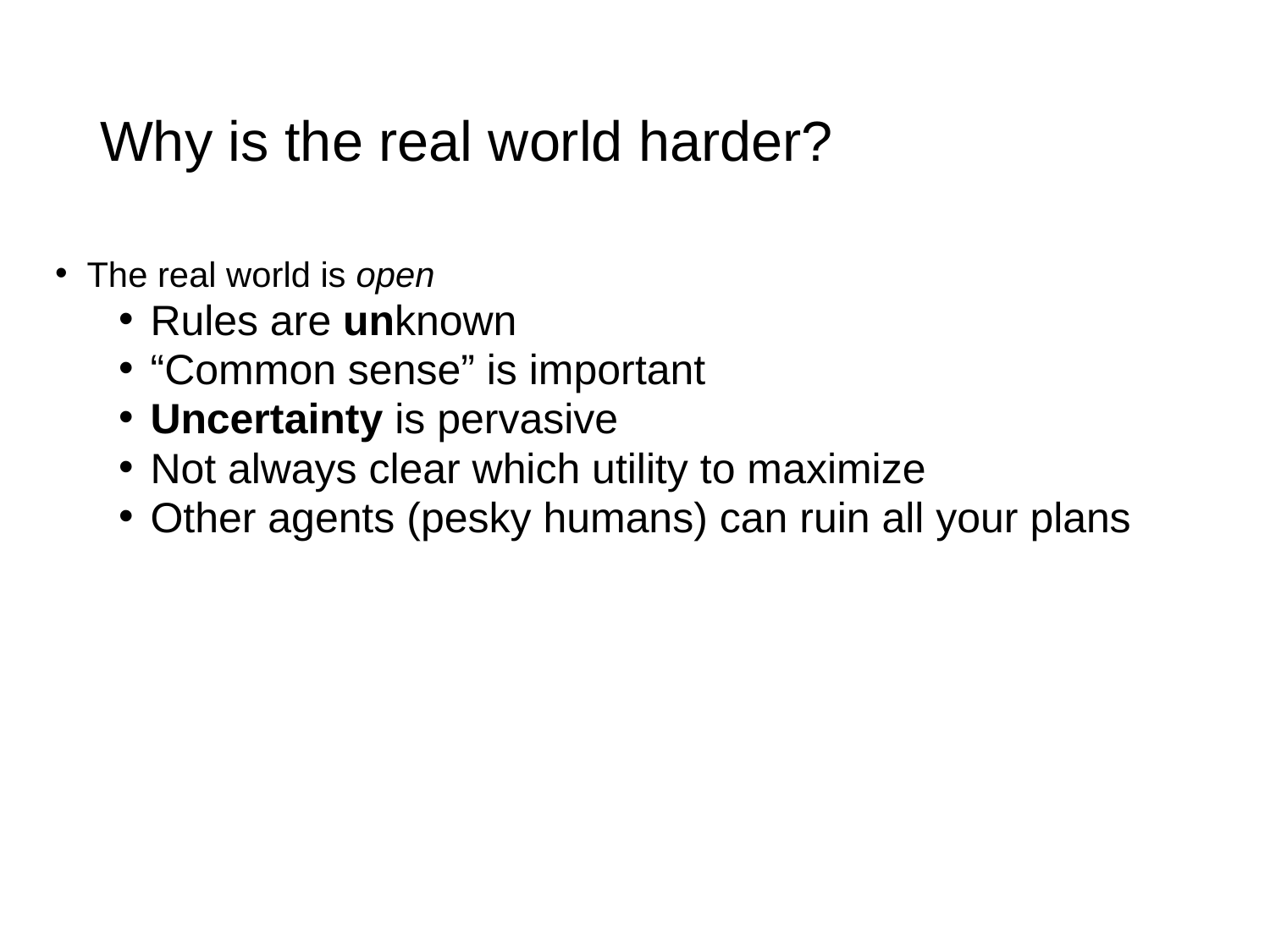

# Why is the real world harder?
The real world is open
Rules are unknown
“Common sense” is important
Uncertainty is pervasive
Not always clear which utility to maximize
Other agents (pesky humans) can ruin all your plans